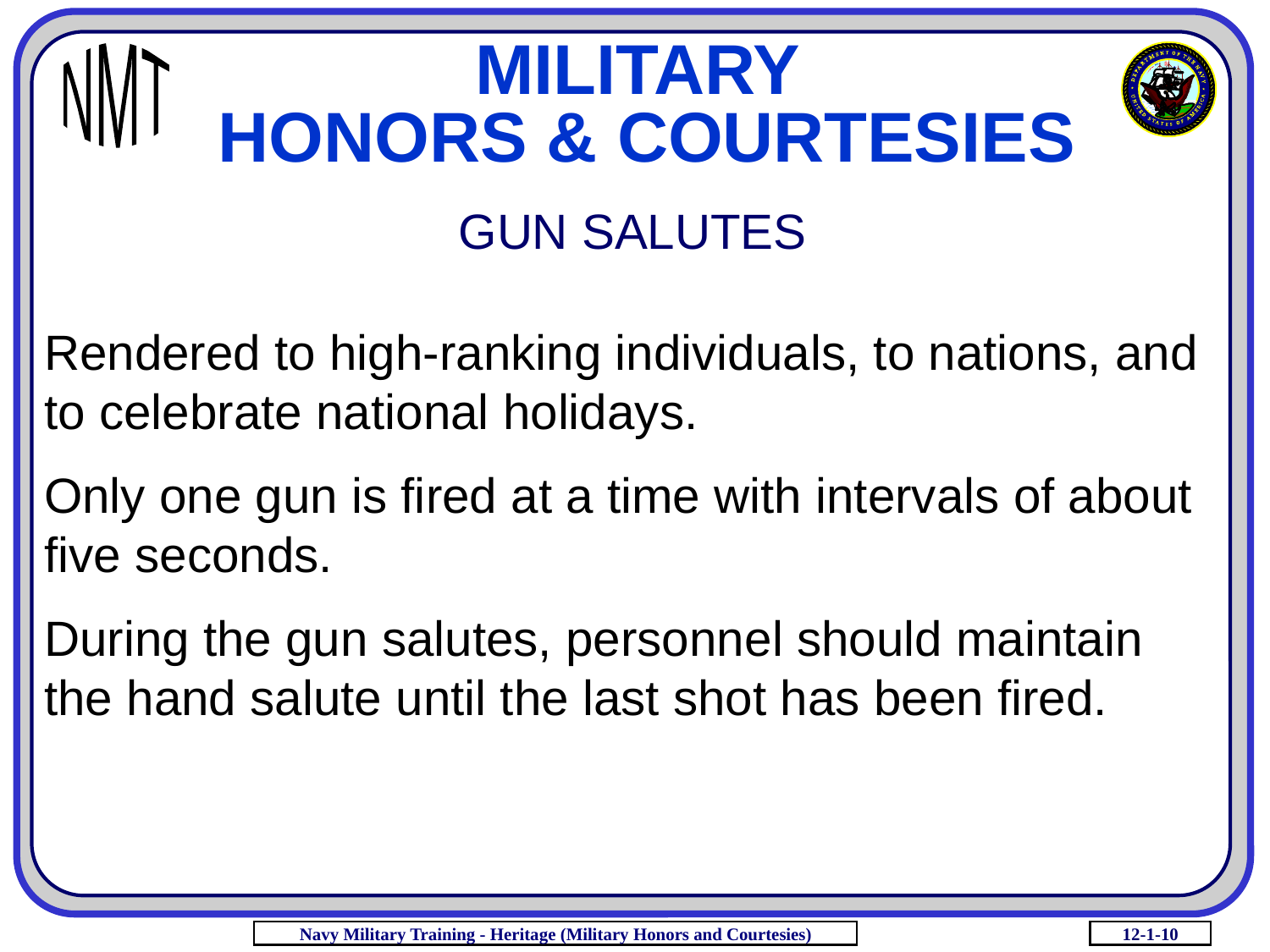

MILITARY
HONORS & COURTESIES

# GUN SALUTES
Rendered to high-ranking individuals, to nations, and to celebrate national holidays.
Only one gun is fired at a time with intervals of about five seconds.
During the gun salutes, personnel should maintain the hand salute until the last shot has been fired.